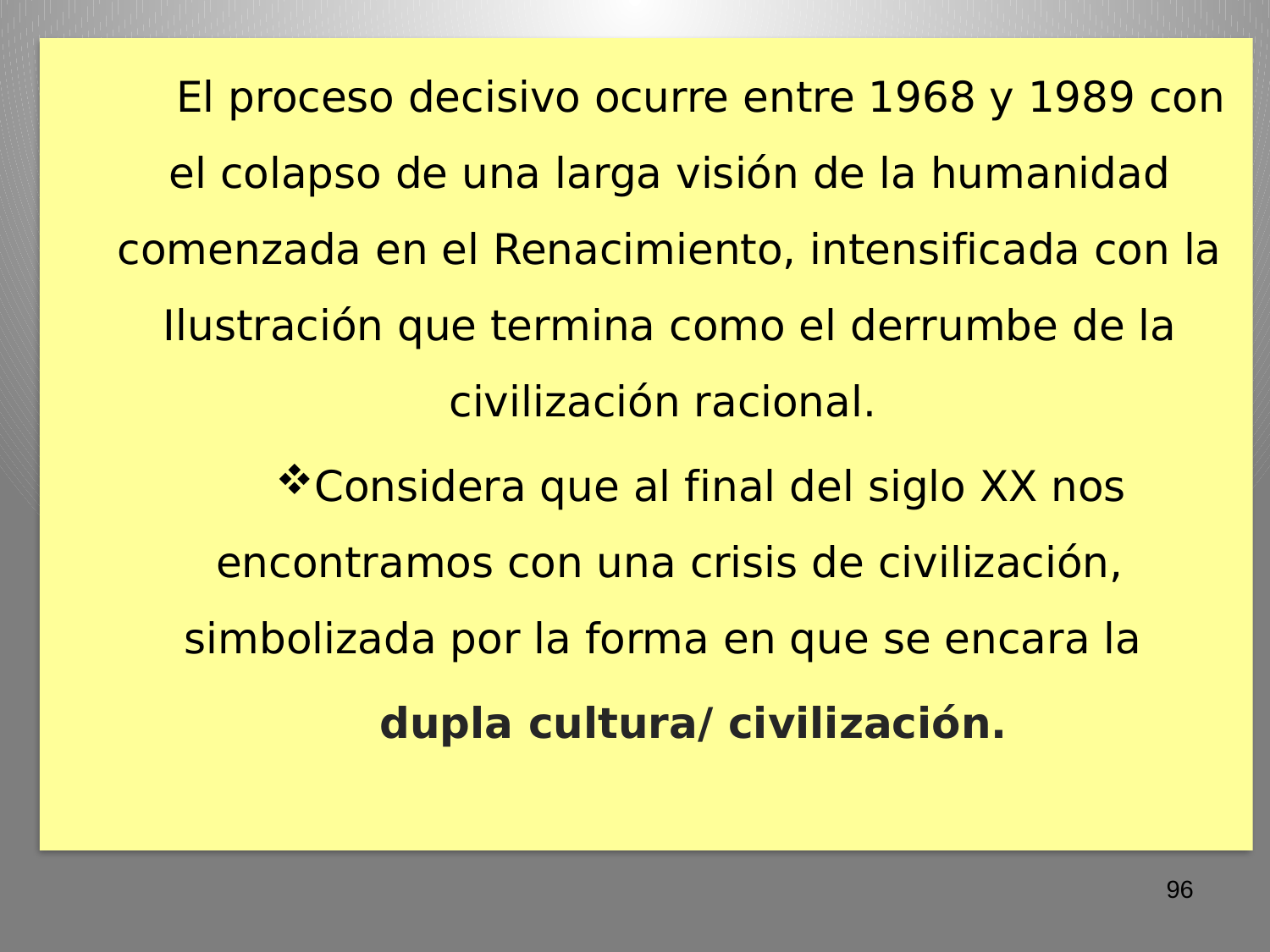

# El proceso decisivo ocurre entre 1968 y 1989 con el colapso de una larga visión de la humanidad comenzada en el Renacimiento, intensificada con la Ilustración que termina como el derrumbe de la civilización racional.
Considera que al final del siglo XX nos encontramos con una crisis de civilización, simbolizada por la forma en que se encara la
dupla cultura/ civilización.
96